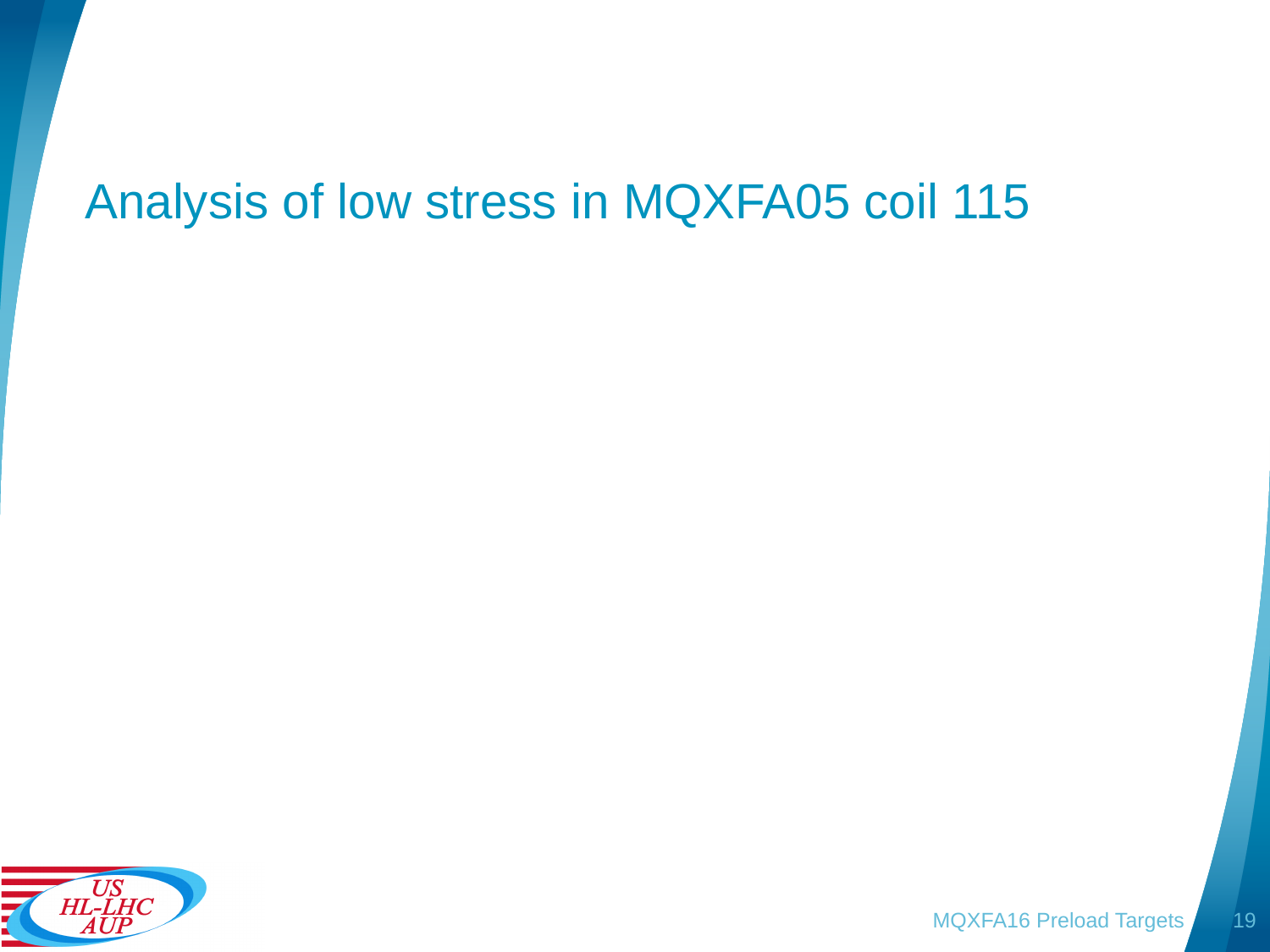

#
Analysis of low stress in MQXFA05 coil 115
MQXFA16 Preload Targets
19